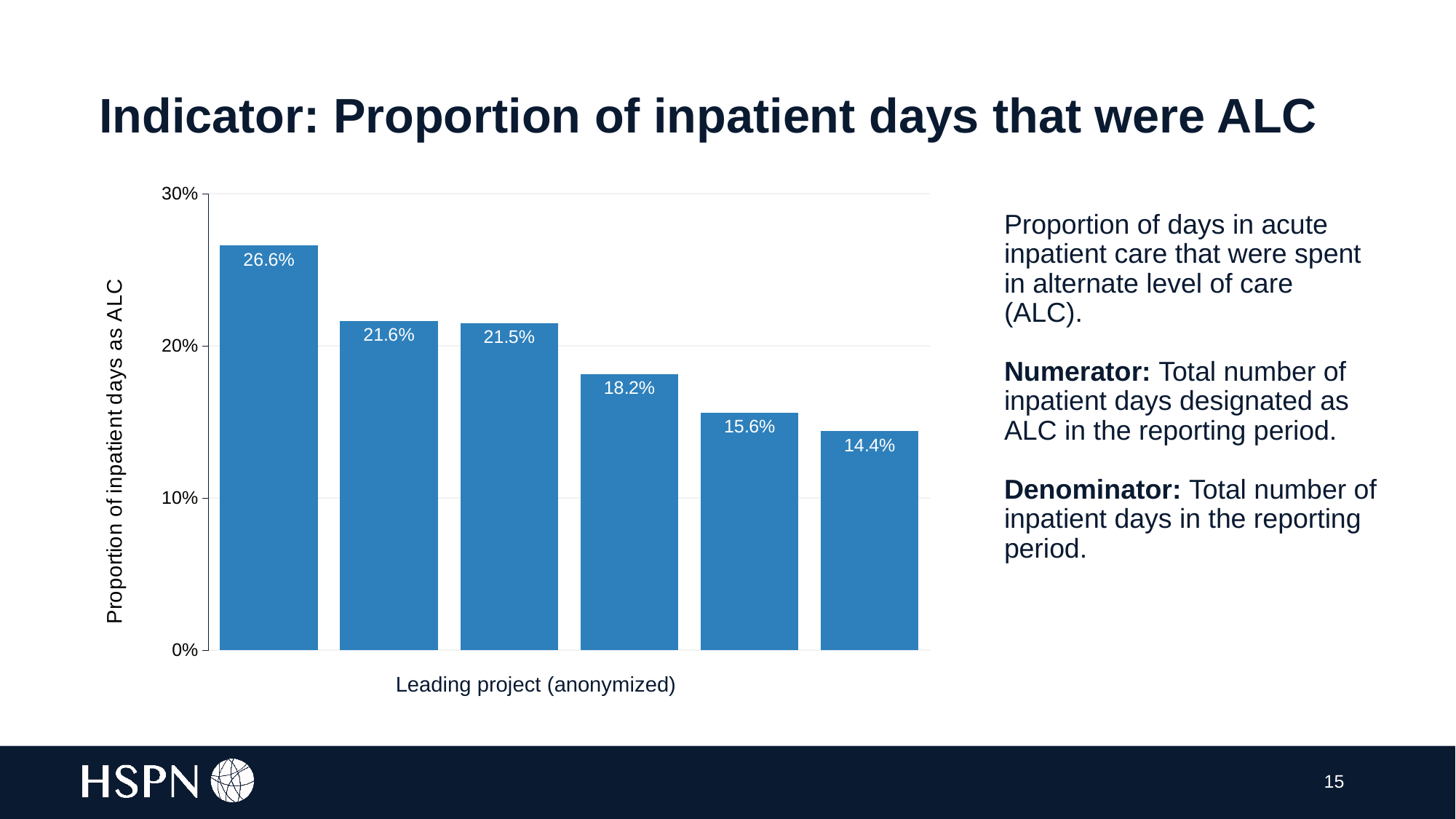

Indicator: Proportion of inpatient days that were ALC

### Chart

| Category |  |
|---|---|
| DOHT | 0.266 |
| GW | 0.2163 |
| FLA | 0.2148 |
| MOHT | 0.1816 |
| CK | 0.156 |
| NW | 0.14400000000000002 |
Proportion of days in acute inpatient care that were spent in alternate level of care (ALC).

Numerator: Total number of inpatient days designated as ALC in the reporting period.

Denominator: Total number of inpatient days in the reporting period.
Leading project (anonymized)
15